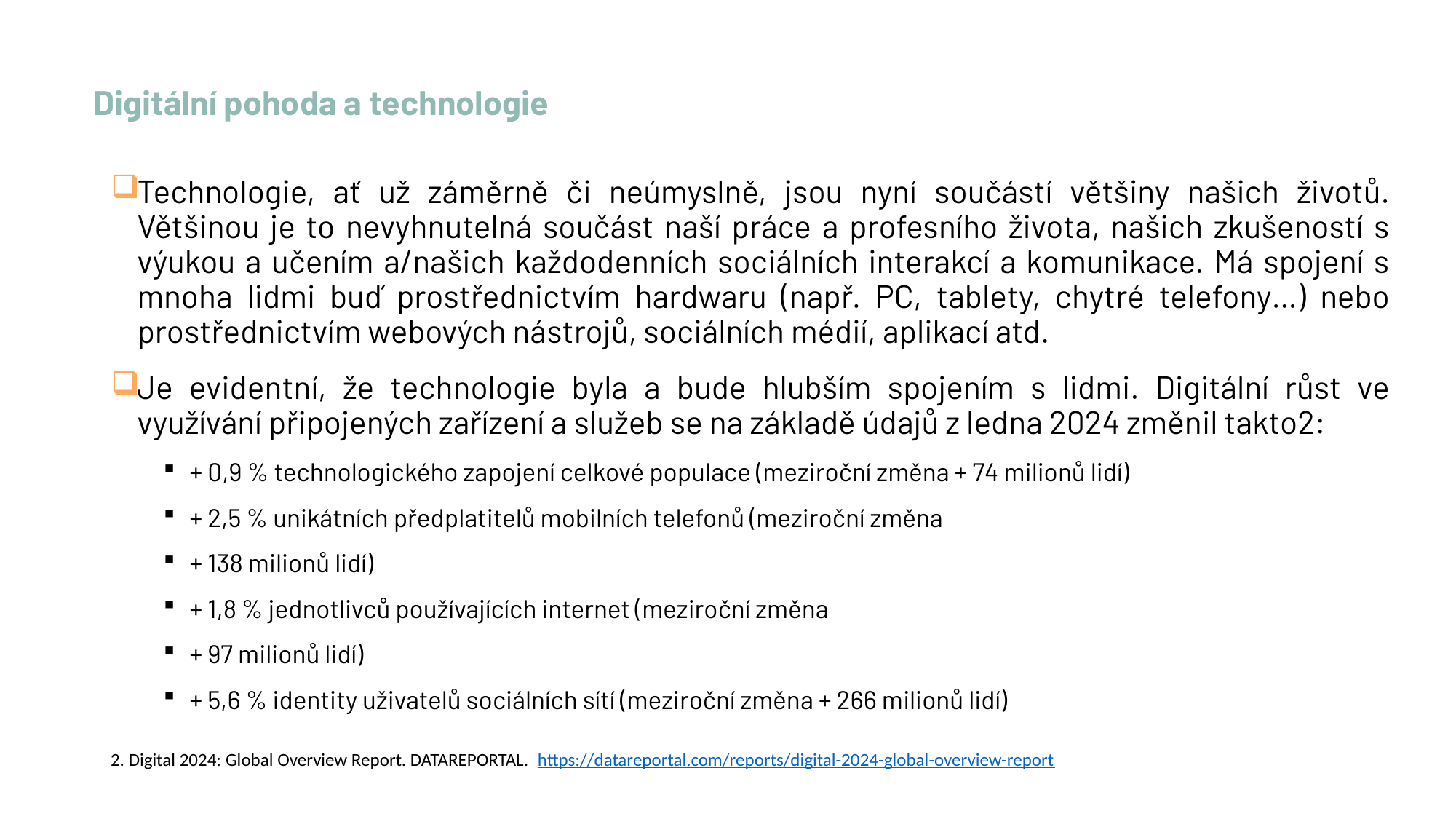

# Digitální pohoda a technologie
Technologie, ať už záměrně či neúmyslně, jsou nyní součástí většiny našich životů. Většinou je to nevyhnutelná součást naší práce a profesního života, našich zkušeností s výukou a učením a/našich každodenních sociálních interakcí a komunikace. Má spojení s mnoha lidmi buď prostřednictvím hardwaru (např. PC, tablety, chytré telefony…) nebo prostřednictvím webových nástrojů, sociálních médií, aplikací atd.
Je evidentní, že technologie byla a bude hlubším spojením s lidmi. Digitální růst ve využívání připojených zařízení a služeb se na základě údajů z ledna 2024 změnil takto2:
+ 0,9 % technologického zapojení celkové populace (meziroční změna + 74 milionů lidí)
+ 2,5 % unikátních předplatitelů mobilních telefonů (meziroční změna
+ 138 milionů lidí)
+ 1,8 % jednotlivců používajících internet (meziroční změna
+ 97 milionů lidí)
+ 5,6 % identity uživatelů sociálních sítí (meziroční změna + 266 milionů lidí)

2. Digital 2024: Global Overview Report. DATAREPORTAL.  https://datareportal.com/reports/digital-2024-global-overview-report